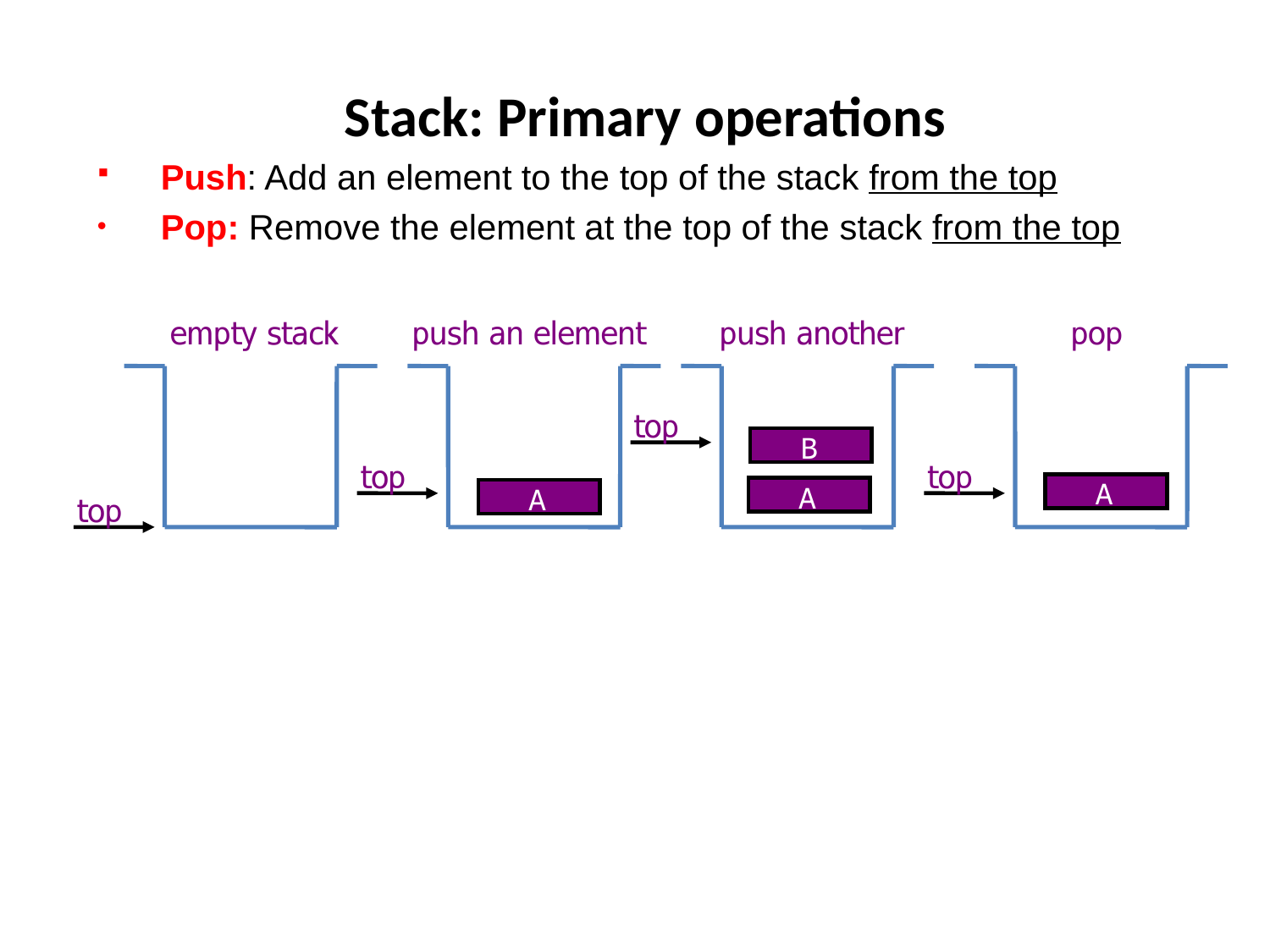

Stack: Primary operations
Push: Add an element to the top of the stack from the top
Pop: Remove the element at the top of the stack from the top

empty stack
push an element
push another
pop

top

B

top

top

A

A

A

top